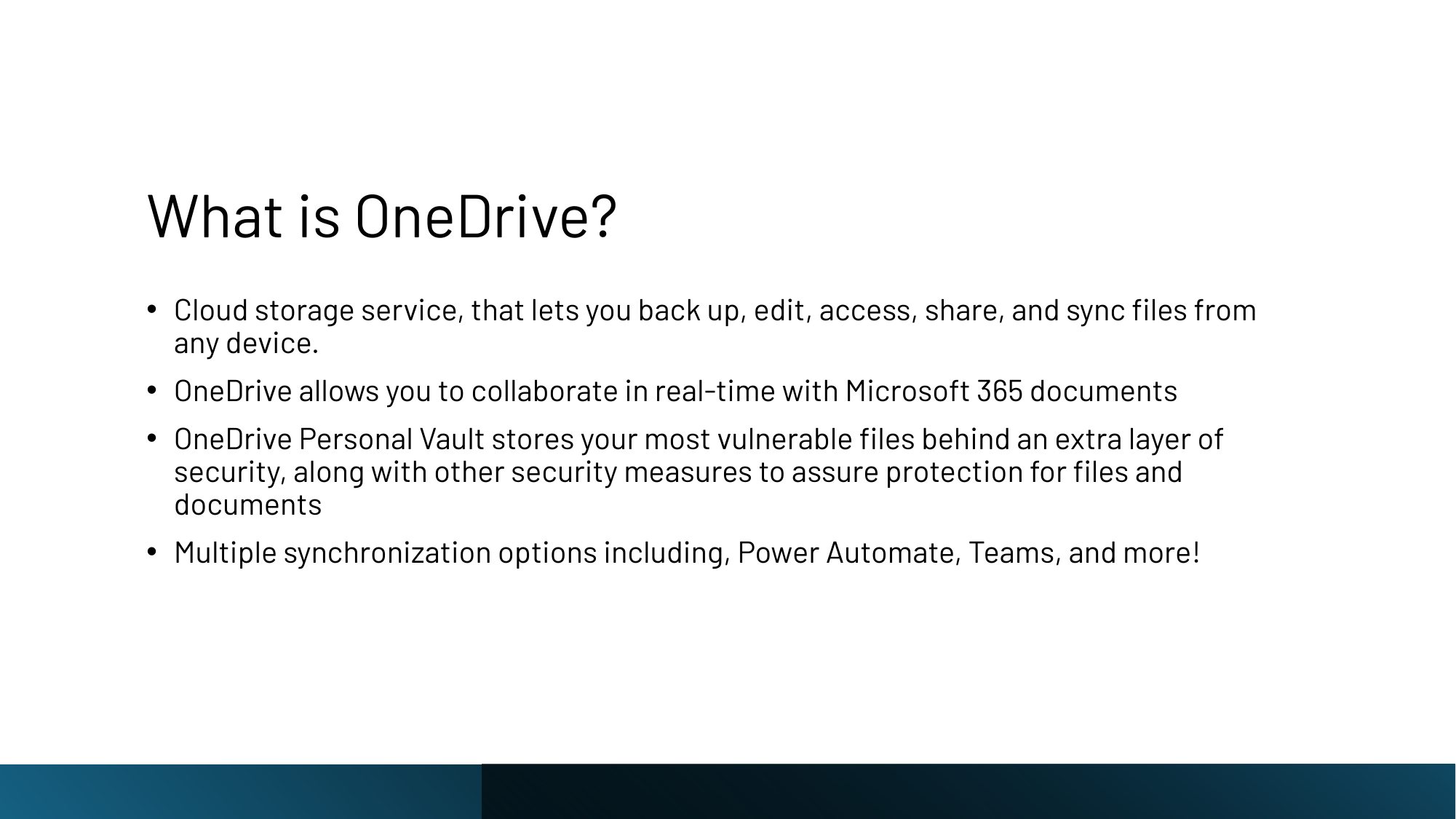

# What is OneDrive?
Cloud storage service, that lets you back up, edit, access, share, and sync files from any device.
OneDrive allows you to collaborate in real-time with Microsoft 365 documents
OneDrive Personal Vault stores your most vulnerable files behind an extra layer of security, along with other security measures to assure protection for files and documents
Multiple synchronization options including, Power Automate, Teams, and more!